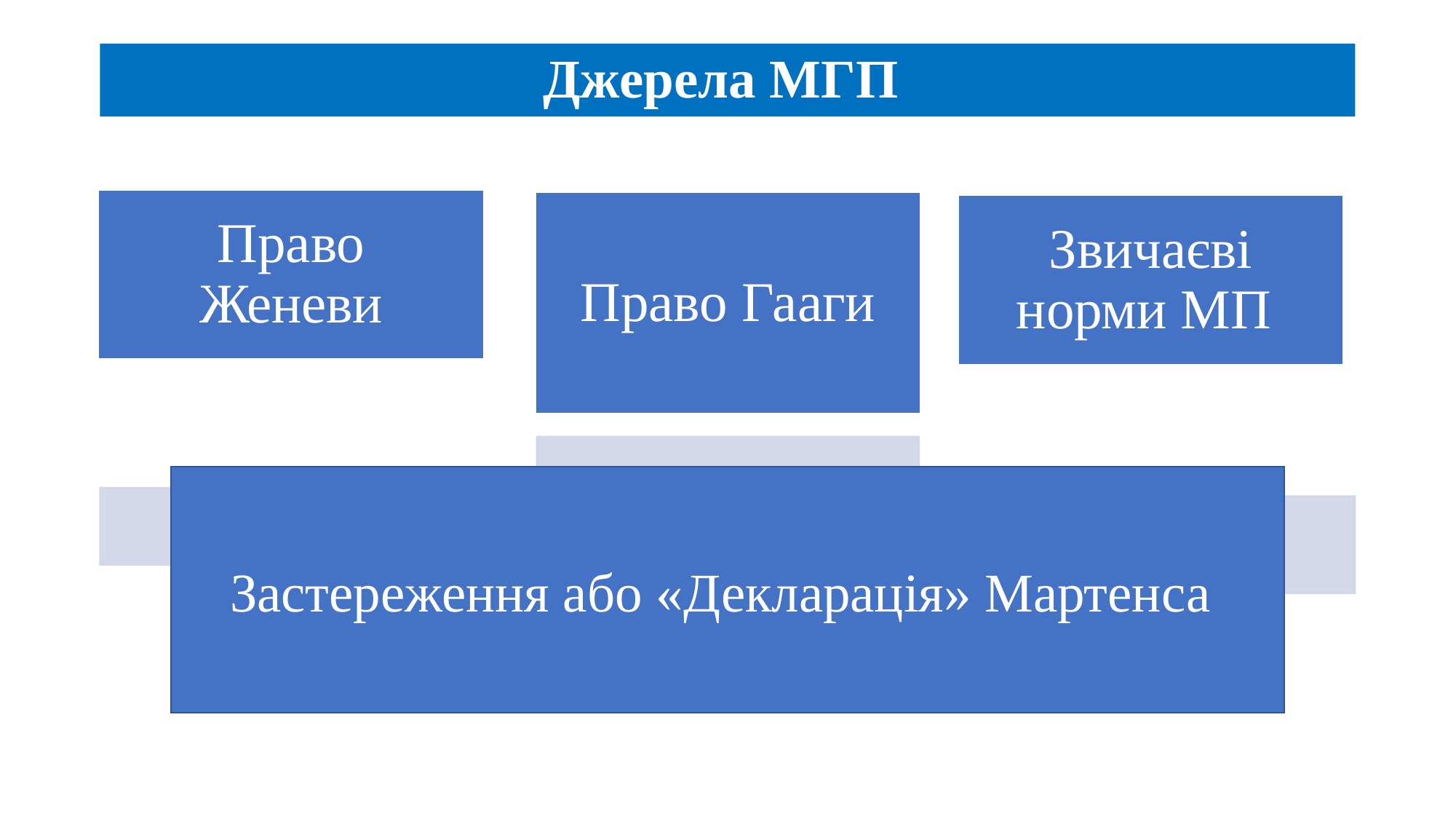

# Джерела МГП
Право Женеви
Право Гааги

Звичаєві норми МП
Застереження або «Декларація» Мартенса